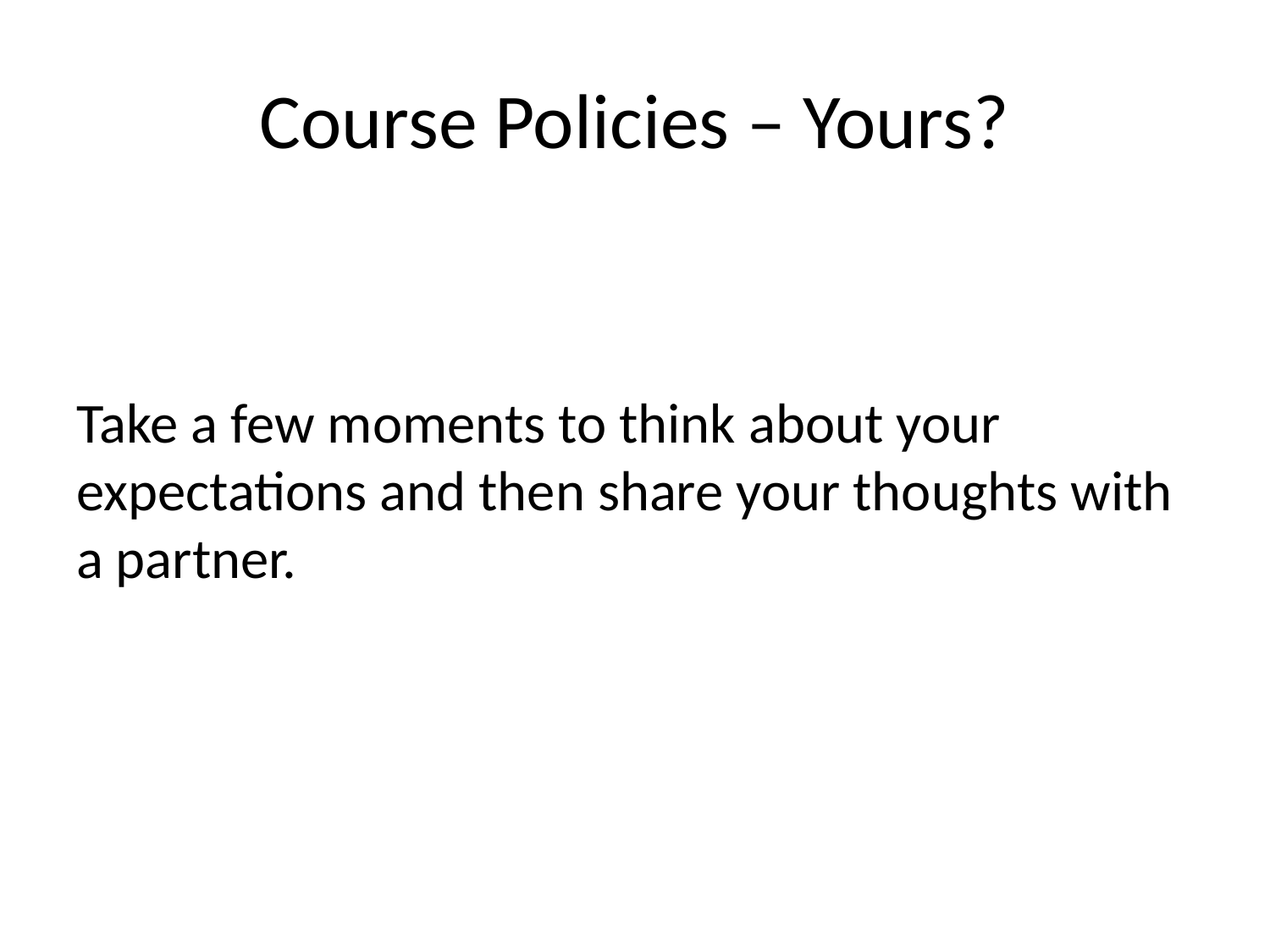

# Course Policies – Yours?

Take a few moments to think about your expectations and then share your thoughts with a partner.